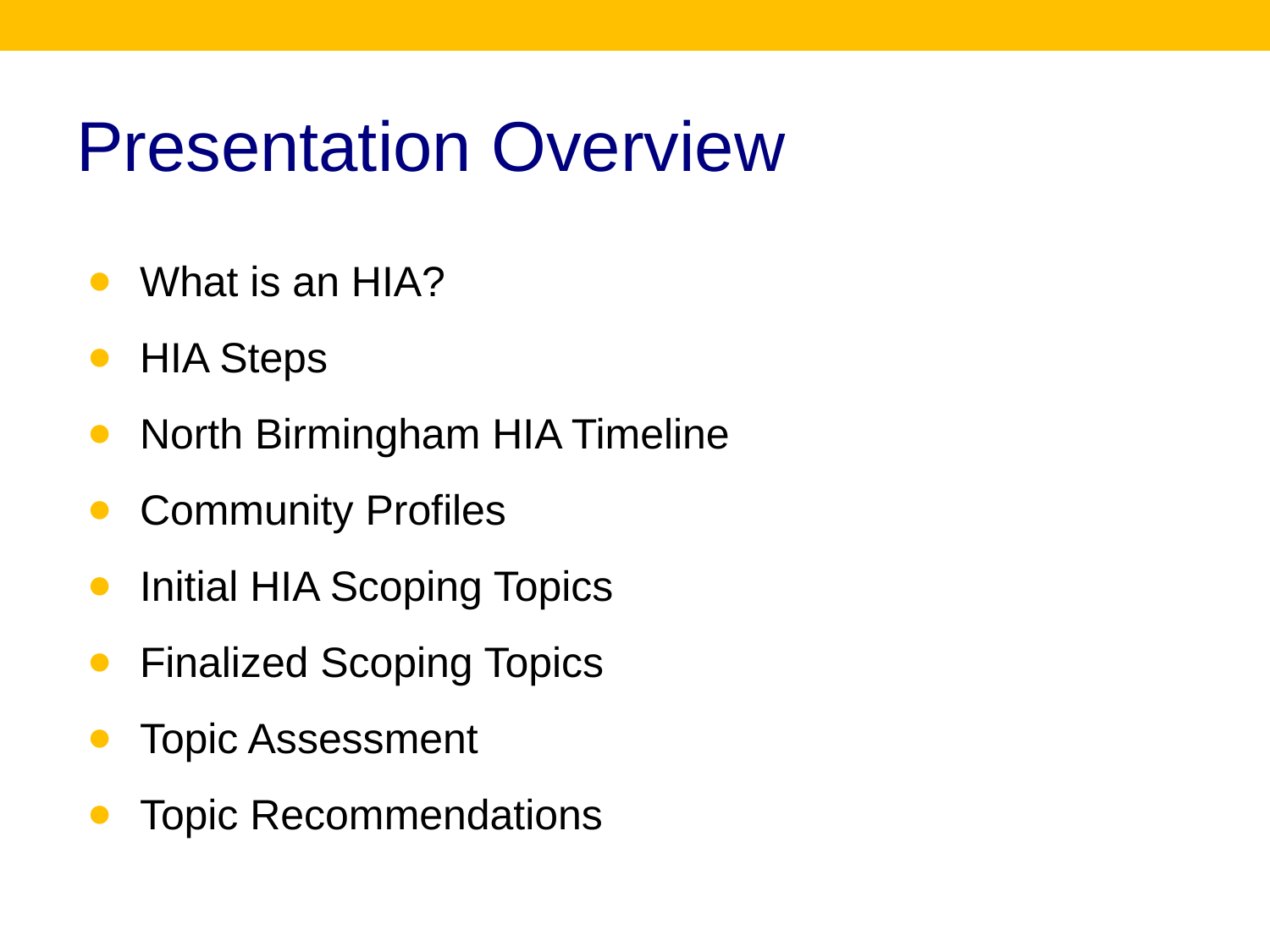

# Presentation Overview
What is an HIA?
HIA Steps
North Birmingham HIA Timeline
Community Profiles
Initial HIA Scoping Topics
Finalized Scoping Topics
Topic Assessment
Topic Recommendations